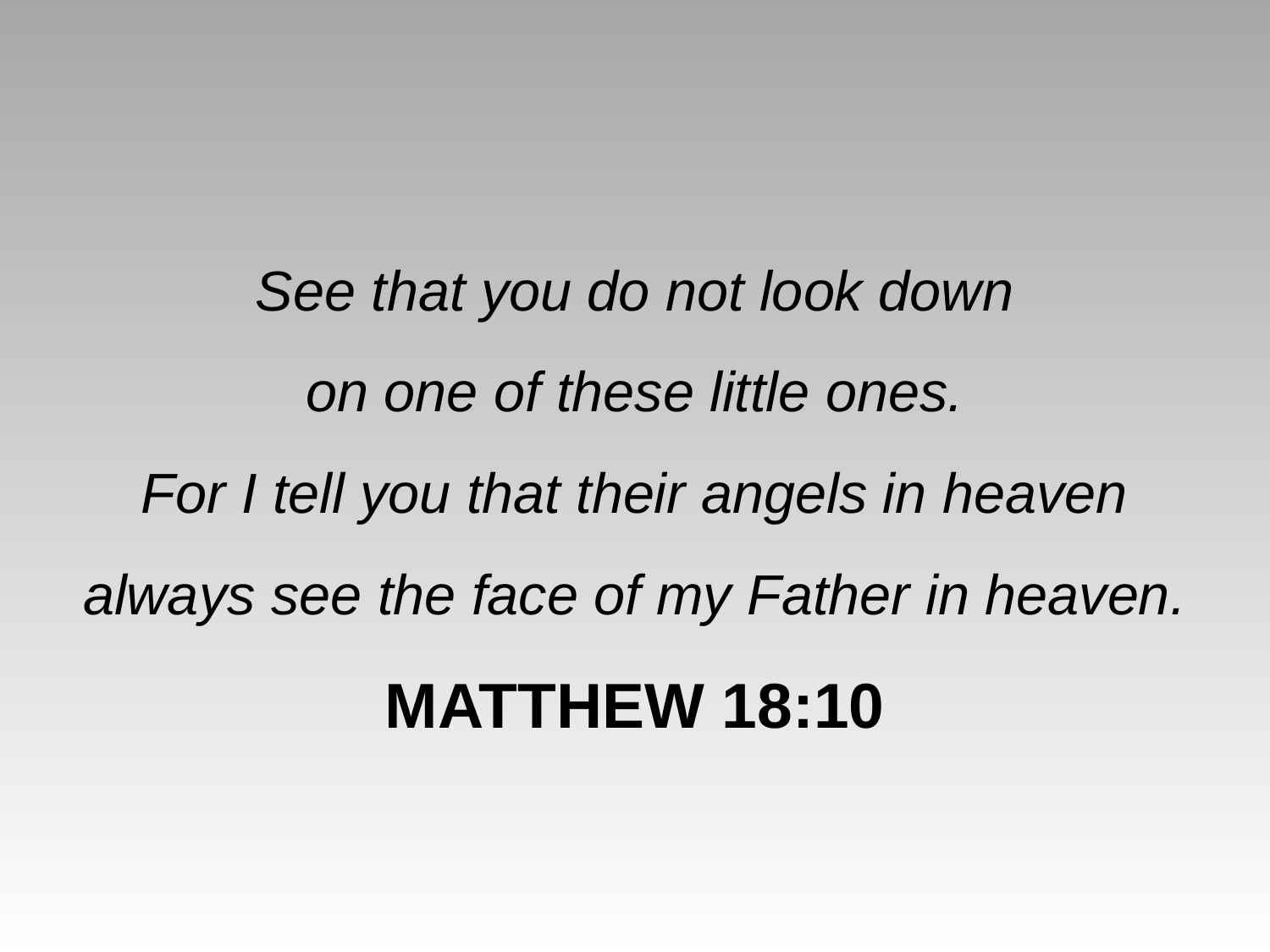

See that you do not look down
on one of these little ones.
For I tell you that their angels in heaven
always see the face of my Father in heaven.
MATTHEW 18:10